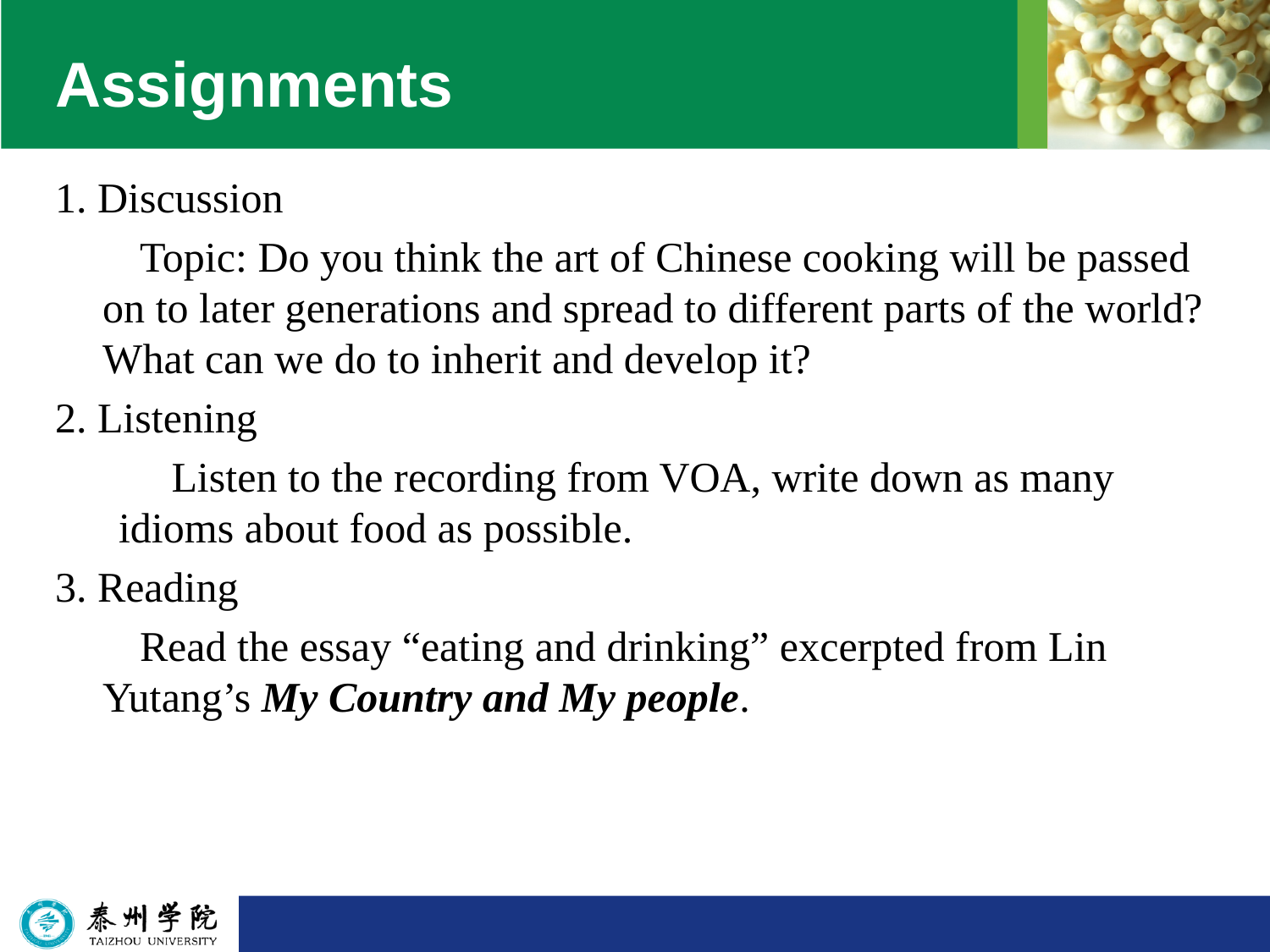

# Assignments
1. Discussion
        Topic: Do you think the art of Chinese cooking will be passed on to later generations and spread to different parts of the world? What can we do to inherit and develop it?
2. Listening
           Listen to the recording from VOA, write down as many idioms about food as possible.
3. Reading
        Read the essay “eating and drinking” excerpted from Lin Yutang’s My Country and My people.